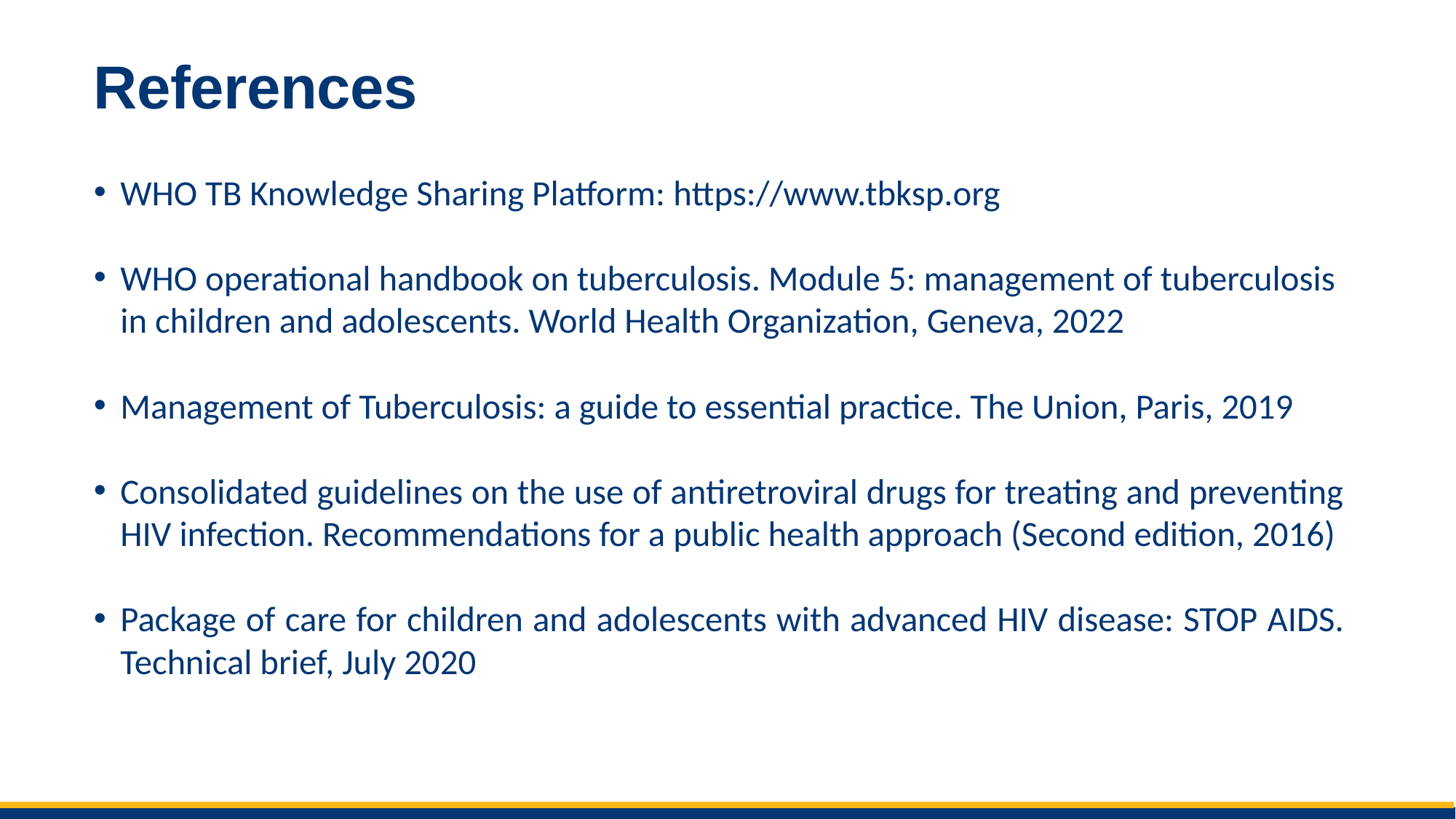

# References
WHO TB Knowledge Sharing Platform: https://www.tbksp.org

WHO operational handbook on tuberculosis. Module 5: management of tuberculosis in children and adolescents. World Health Organization, Geneva, 2022

Management of Tuberculosis: a guide to essential practice. The Union, Paris, 2019

Consolidated guidelines on the use of antiretroviral drugs for treating and preventing HIV infection. Recommendations for a public health approach (Second edition, 2016)

Package of care for children and adolescents with advanced HIV disease: STOP AIDS. Technical brief, July 2020